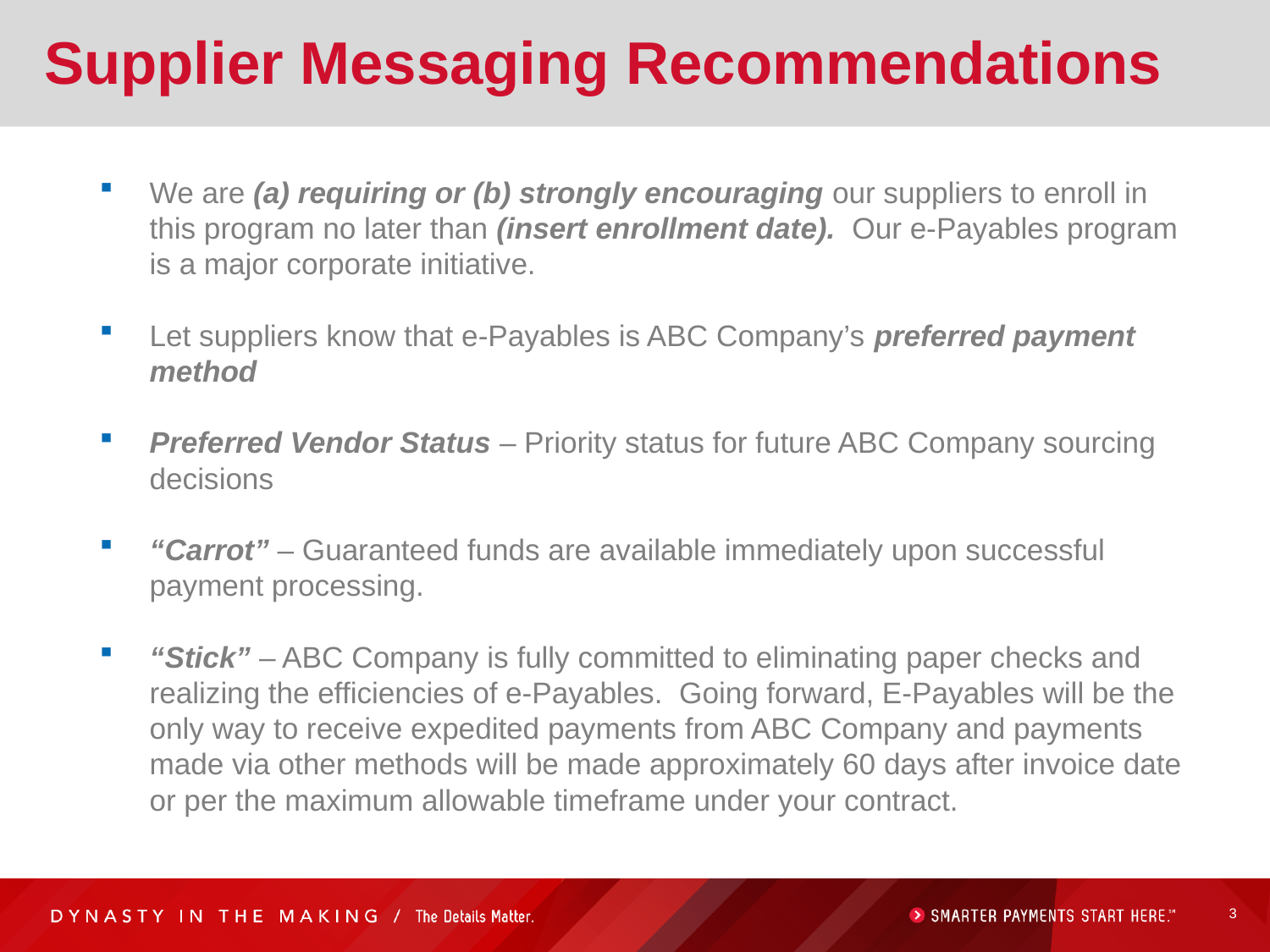

# Supplier Messaging Recommendations
We are (a) requiring or (b) strongly encouraging our suppliers to enroll in this program no later than (insert enrollment date).  Our e-Payables program is a major corporate initiative.

Let suppliers know that e-Payables is ABC Company’s preferred payment method

Preferred Vendor Status – Priority status for future ABC Company sourcing decisions

“Carrot” – Guaranteed funds are available immediately upon successful payment processing.

“Stick” – ABC Company is fully committed to eliminating paper checks and realizing the efficiencies of e-Payables.  Going forward, E-Payables will be the only way to receive expedited payments from ABC Company and payments made via other methods will be made approximately 60 days after invoice date or per the maximum allowable timeframe under your contract.